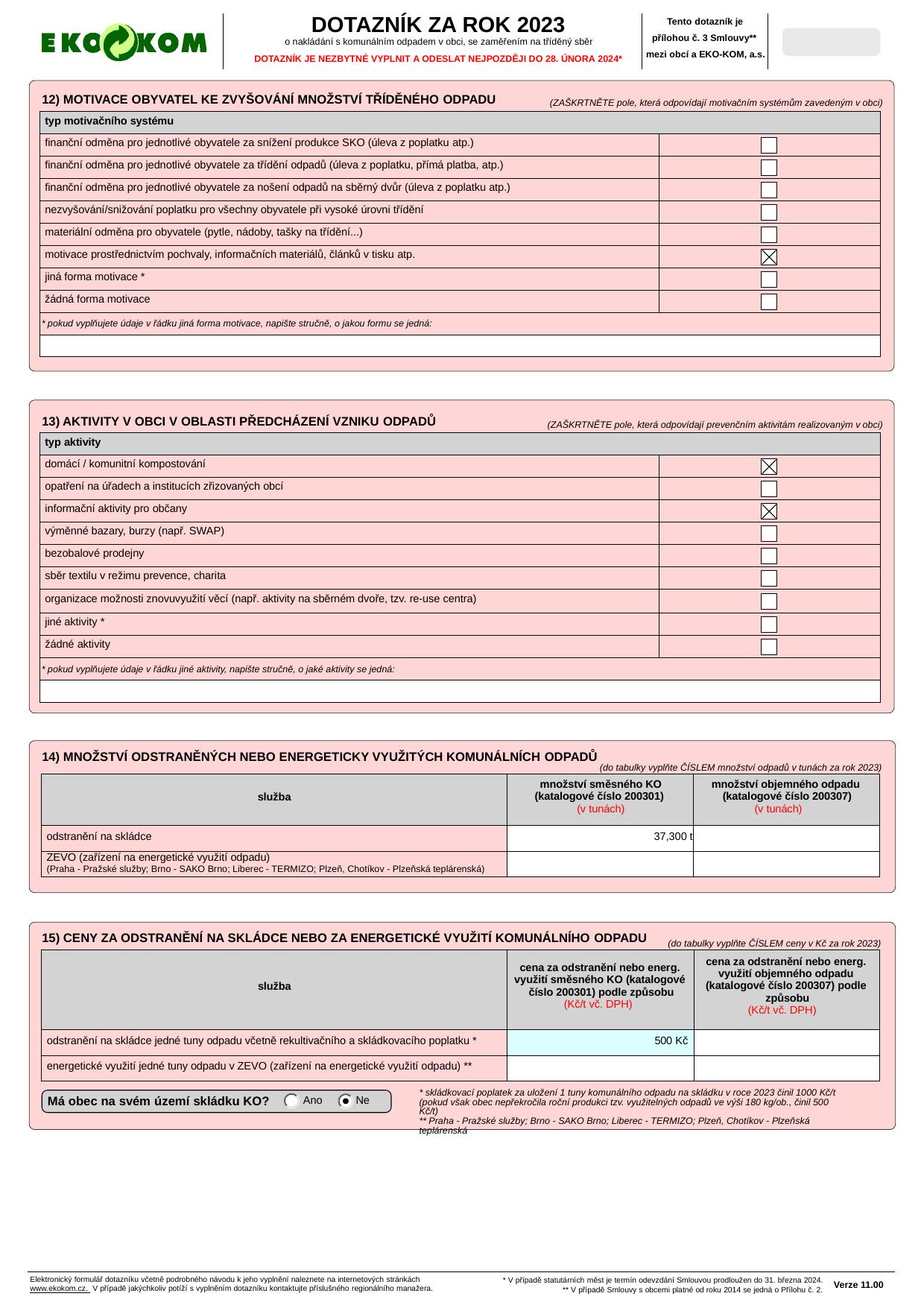

|  | DOTAZNÍK ZA ROK 2023 o nakládání s komunálním odpadem v obci, se zaměřením na tříděný sběr DOTAZNÍK JE NEZBYTNÉ VYPLNIT A ODESLAT NEJPOZDĚJI DO 28. ÚNORA 2024\* | Tento dotazník je přílohou č. 3 Smlouvy\*\* mezi obcí a EKO-KOM, a.s. | Strana 6 z 7 |
| --- | --- | --- | --- |

12) MOTIVACE OBYVATEL KE ZVYŠOVÁNÍ MNOŽSTVÍ TŘÍDĚNÉHO ODPADU
(ZAŠKRTNĚTE pole, která odpovídají motivačním systémům zavedeným v obci)
| typ motivačního systému |  |
| --- | --- |
| finanční odměna pro jednotlivé obyvatele za snížení produkce SKO (úleva z poplatku atp.) |  |
| finanční odměna pro jednotlivé obyvatele za třídění odpadů (úleva z poplatku, přímá platba, atp.) |  |
| finanční odměna pro jednotlivé obyvatele za nošení odpadů na sběrný dvůr (úleva z poplatku atp.) |  |
| nezvyšování/snižování poplatku pro všechny obyvatele při vysoké úrovni třídění |  |
| materiální odměna pro obyvatele (pytle, nádoby, tašky na třídění...) |  |
| motivace prostřednictvím pochvaly, informačních materiálů, článků v tisku atp. |  |
| jiná forma motivace \* |  |
| žádná forma motivace |  |
| \* pokud vyplňujete údaje v řádku jiná forma motivace, napište stručně, o jakou formu se jedná: |  |
|  |  |

13) AKTIVITY V OBCI V OBLASTI PŘEDCHÁZENÍ VZNIKU ODPADŮ
(ZAŠKRTNĚTE pole, která odpovídají prevenčním aktivitám realizovaným v obci)
| typ aktivity |  |
| --- | --- |
| domácí / komunitní kompostování |  |
| opatření na úřadech a institucích zřizovaných obcí |  |
| informační aktivity pro občany |  |
| výměnné bazary, burzy (např. SWAP) |  |
| bezobalové prodejny |  |
| sběr textilu v režimu prevence, charita |  |
| organizace možnosti znovuvyužití věcí (např. aktivity na sběrném dvoře, tzv. re-use centra) |  |
| jiné aktivity \* |  |
| žádné aktivity |  |
| \* pokud vyplňujete údaje v řádku jiné aktivity, napište stručně, o jaké aktivity se jedná: |  |
|  |  |

14) MNOŽSTVÍ ODSTRANĚNÝCH NEBO ENERGETICKY VYUŽITÝCH KOMUNÁLNÍCH ODPADŮ
(do tabulky vyplňte ČÍSLEM množství odpadů v tunách za rok 2023)
| služba | množství směsného KO (katalogové číslo 200301) (v tunách) | množství objemného odpadu (katalogové číslo 200307) (v tunách) |
| --- | --- | --- |
| odstranění na skládce | 37,300 t |  |
| ZEVO (zařízení na energetické využití odpadu) (Praha - Pražské služby; Brno - SAKO Brno; Liberec - TERMIZO; Plzeň, Chotíkov - Plzeňská teplárenská) |  |  |

15) CENY ZA ODSTRANĚNÍ NA SKLÁDCE NEBO ZA ENERGETICKÉ VYUŽITÍ KOMUNÁLNÍHO ODPADU
(do tabulky vyplňte ČÍSLEM ceny v Kč za rok 2023)
| služba | cena za odstranění nebo energ. využití směsného KO (katalogové číslo 200301) podle způsobu (Kč/t vč. DPH) | cena za odstranění nebo energ. využití objemného odpadu (katalogové číslo 200307) podle způsobu (Kč/t vč. DPH) |
| --- | --- | --- |
| odstranění na skládce jedné tuny odpadu včetně rekultivačního a skládkovacího poplatku \* | 500 Kč |  |
| energetické využití jedné tuny odpadu v ZEVO (zařízení na energetické využití odpadu) \*\* |  |  |
* skládkovací poplatek za uložení 1 tuny komunálního odpadu na skládku v roce 2023 činil 1000 Kč/t  (pokud však obec nepřekročila roční produkci tzv. využitelných odpadů ve výši 180 kg/ob., činil 500 Kč/t)
** Praha - Pražské služby; Brno - SAKO Brno; Liberec - TERMIZO; Plzeň, Chotíkov - Plzeňská teplárenská

Ano
Ne

Má obec na svém území skládku KO?

Elektronický formulář dotazníku včetně podrobného návodu k jeho vyplnění naleznete na internetových stránkách www.ekokom.cz.  V případě jakýchkoliv potíží s vyplněním dotazníku kontaktujte příslušného regionálního manažera.
* V případě statutárních měst je termín odevzdání Smlouvou prodloužen do 31. března 2024.
** V případě Smlouvy s obcemi platné od roku 2014 se jedná o Přílohu č. 2.
Verze 11.00